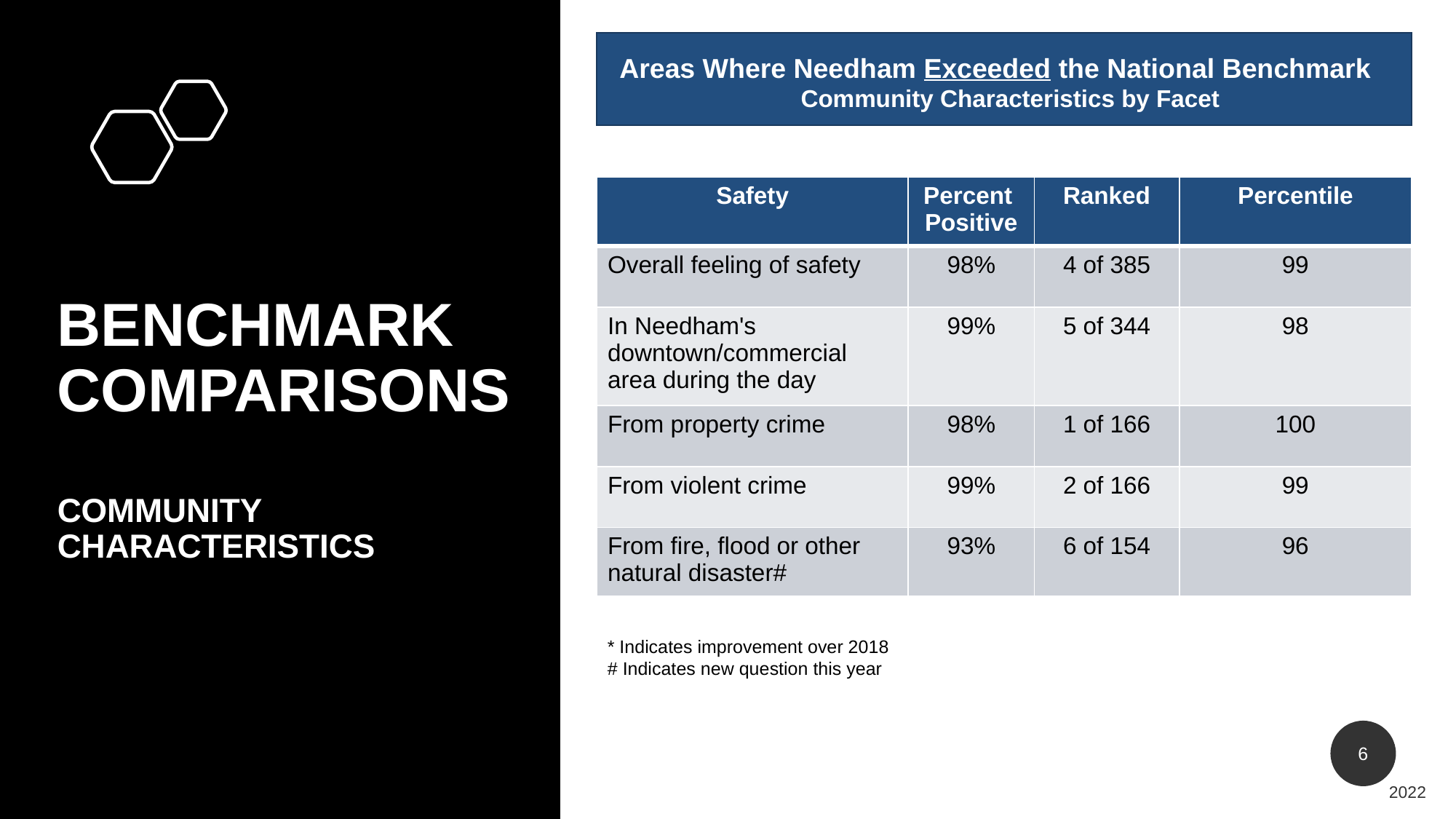

Areas Where Needham Exceeded the National Benchmark
Community Characteristics by Facet

Benchmark comparisons
community characteristics
| Safety | Percent Positive | Ranked | Percentile |
| --- | --- | --- | --- |
| Overall feeling of safety | 98% | 4 of 385 | 99 |
| In Needham's downtown/commercial area during the day | 99% | 5 of 344 | 98 |
| From property crime | 98% | 1 of 166 | 100 |
| From violent crime | 99% | 2 of 166 | 99 |
| From fire, flood or other natural disaster# | 93% | 6 of 154 | 96 |
* Indicates improvement over 2018
# Indicates new question this year
6
2022